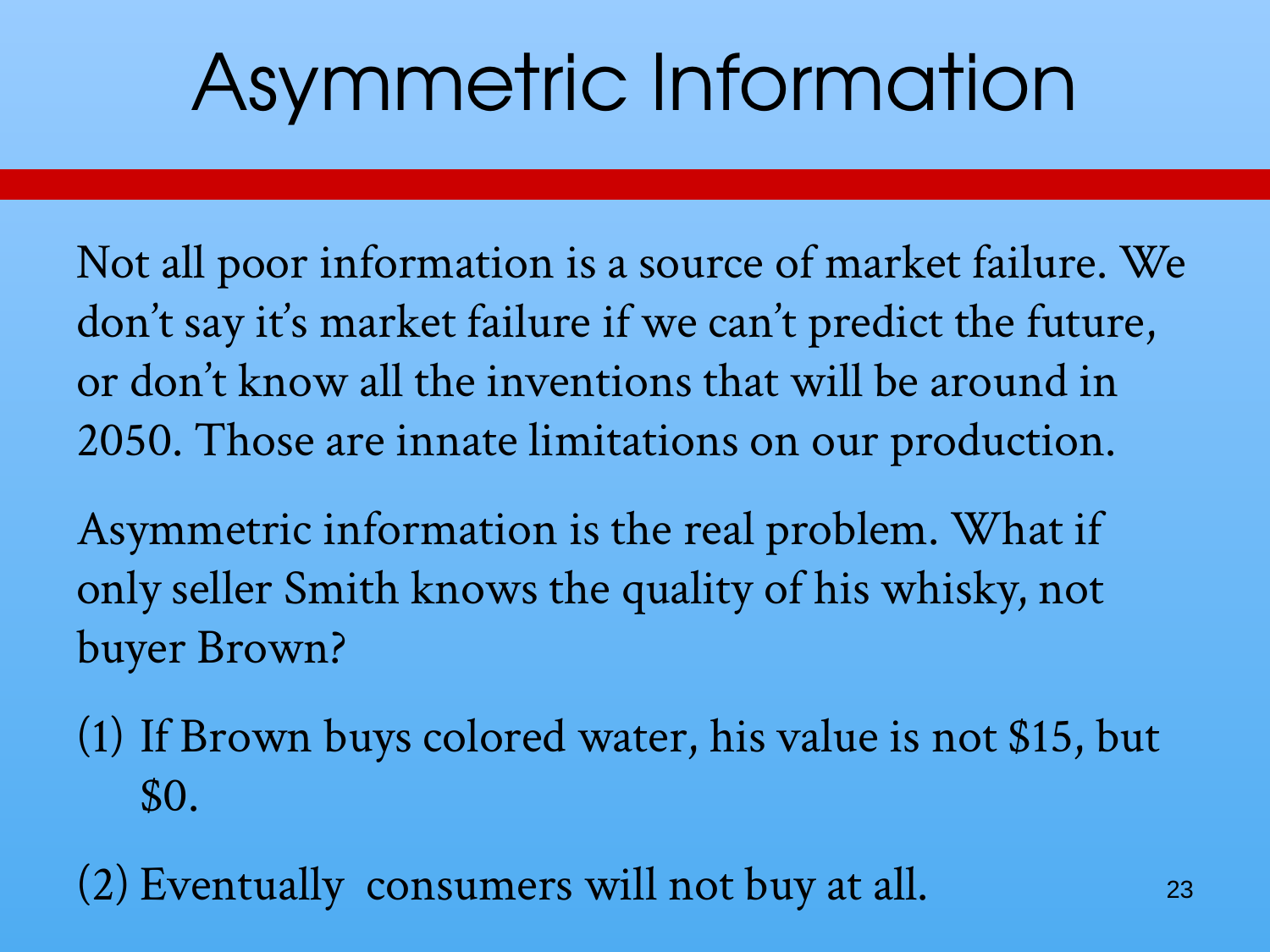

# Asymmetric Information
Not all poor information is a source of market failure. We don’t say it’s market failure if we can’t predict the future, or don’t know all the inventions that will be around in 2050. Those are innate limitations on our production.

Asymmetric information is the real problem. What if only seller Smith knows the quality of his whisky, not buyer Brown?

If Brown buys colored water, his value is not $15, but $0.

Eventually  consumers will not buy at all.
23